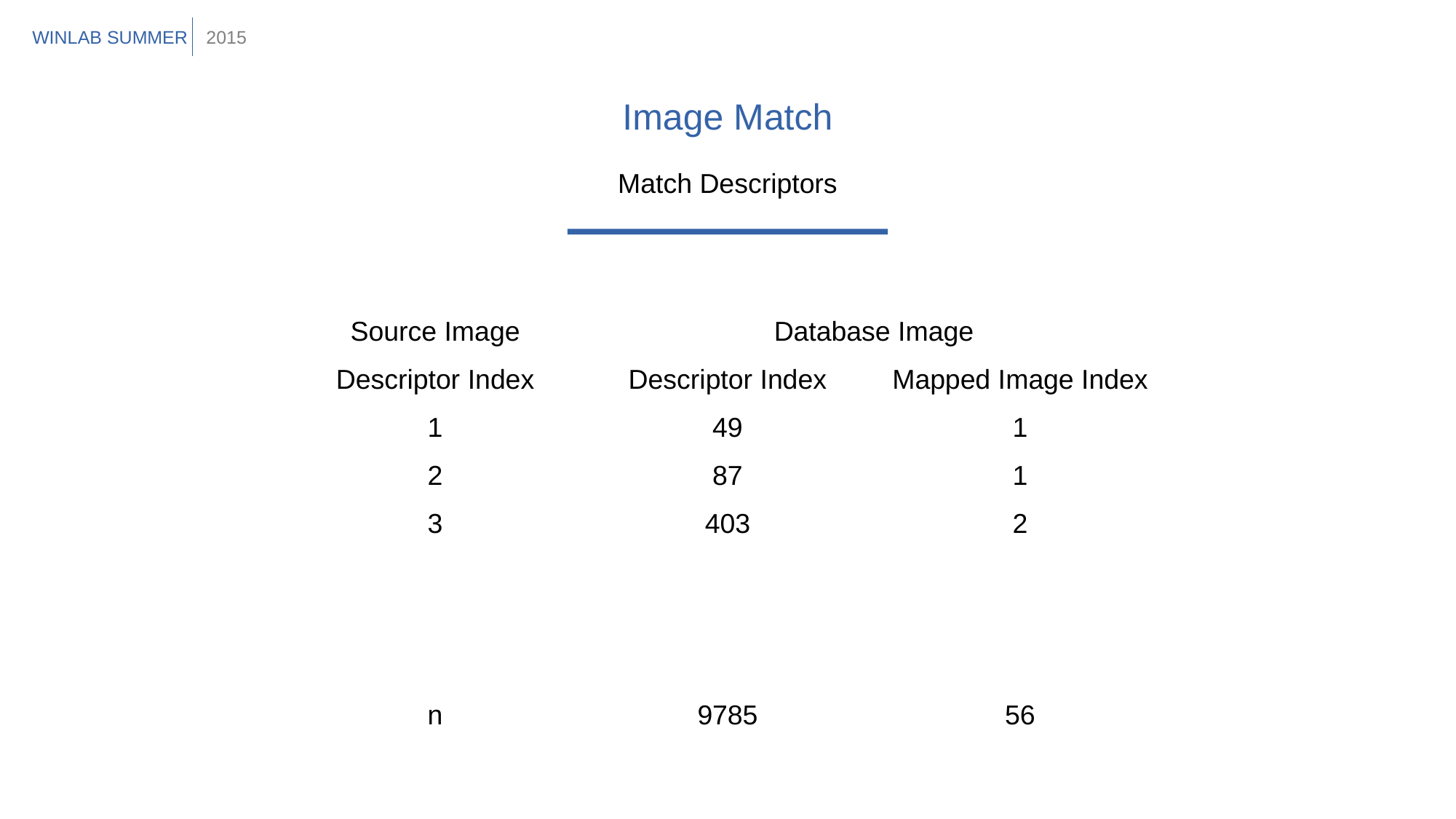

WINLAB SUMMER
2015
Image Match
Match Descriptors

| Source Image | Database Image |  |
| --- | --- | --- |
| Descriptor Index | Descriptor Index | Mapped Image Index |
| 1 | 49 | 1 |
| 2 | 87 | 1 |
| 3 | 403 | 2 |
|  |  |  |
|  |  |  |
|  |  |  |
| n | 9785 | 56 |